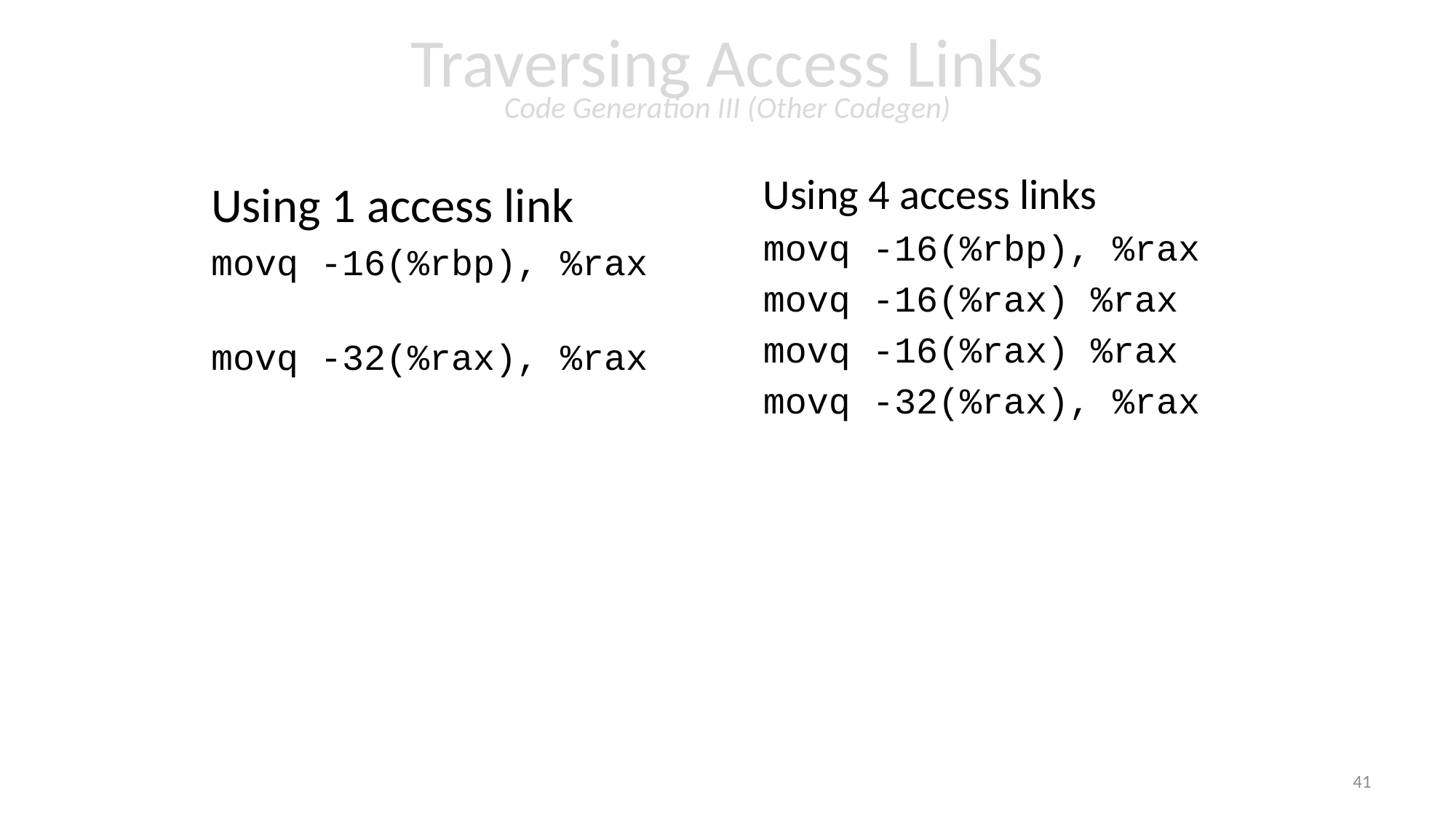

# Traversing Access Links Code Generation III (Other Codegen)
Using 4 access links
movq -16(%rbp), %rax
movq -16(%rax) %rax
movq -16(%rax) %rax
movq -32(%rax), %rax
Using 1 access link
movq -16(%rbp), %rax
movq -32(%rax), %rax
41